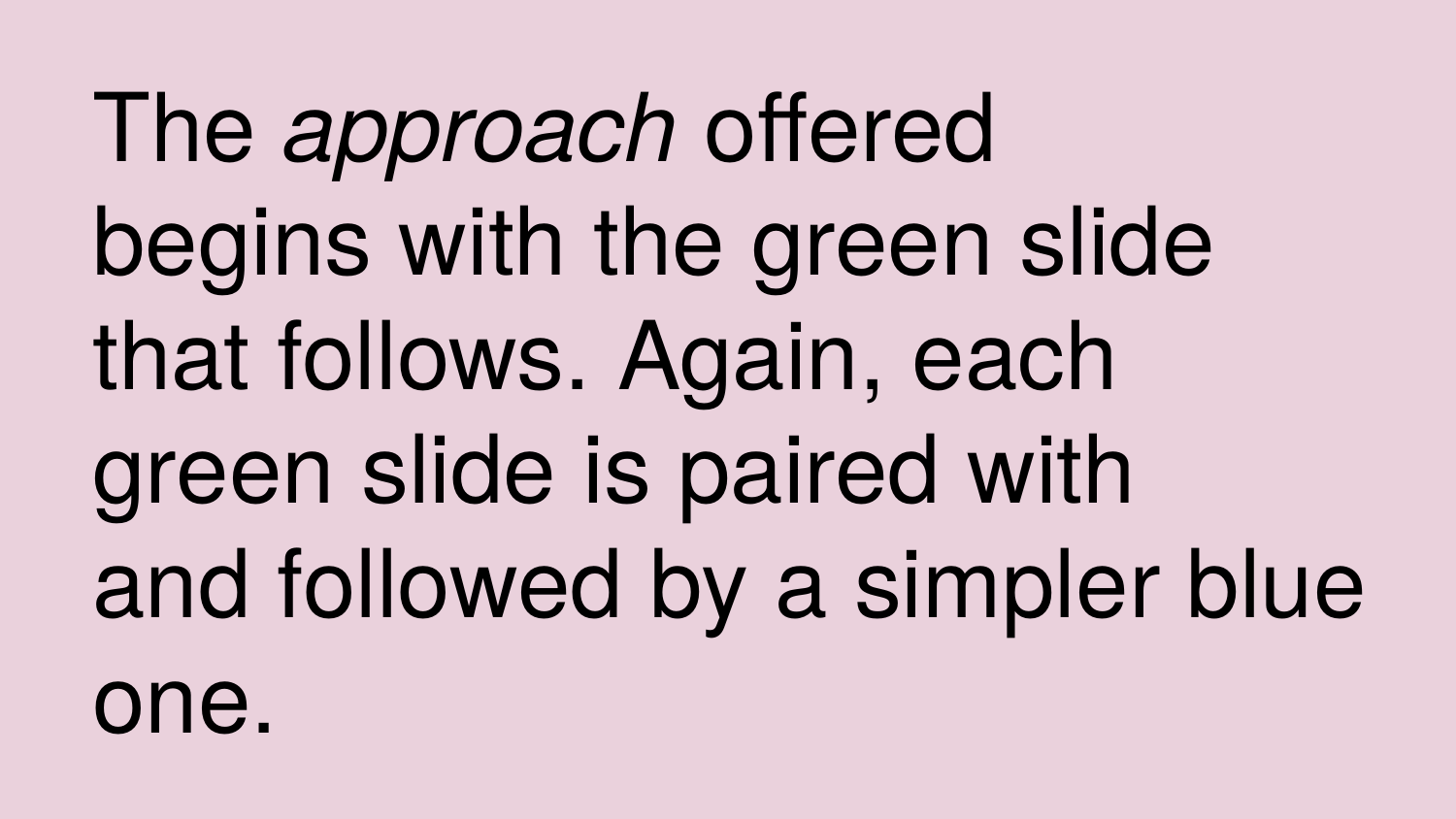

# The approach offered
begins with the green slide that follows. Again, each green slide is paired with
and followed by a simpler blue one.